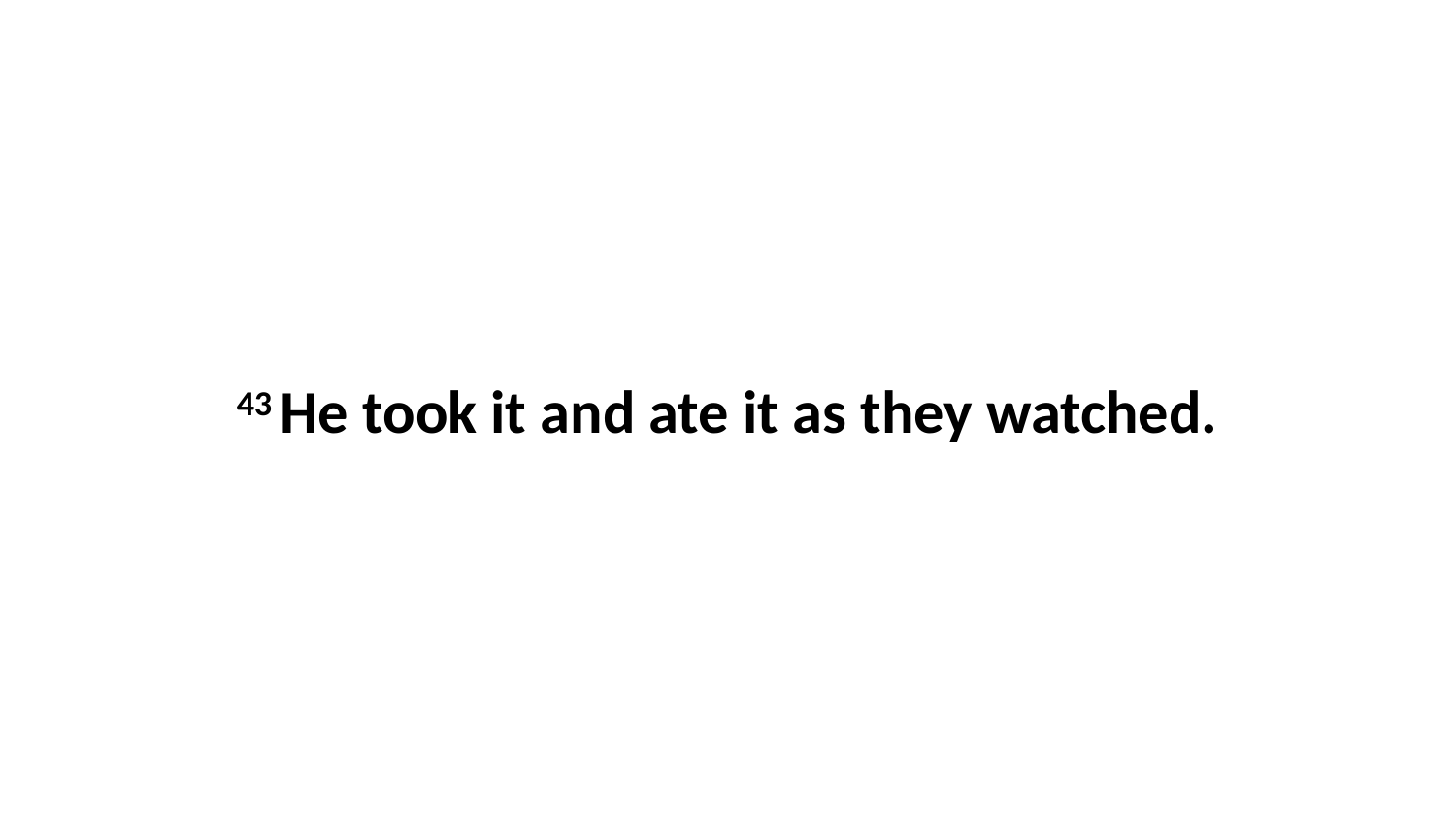

43 He took it and ate it as they watched.